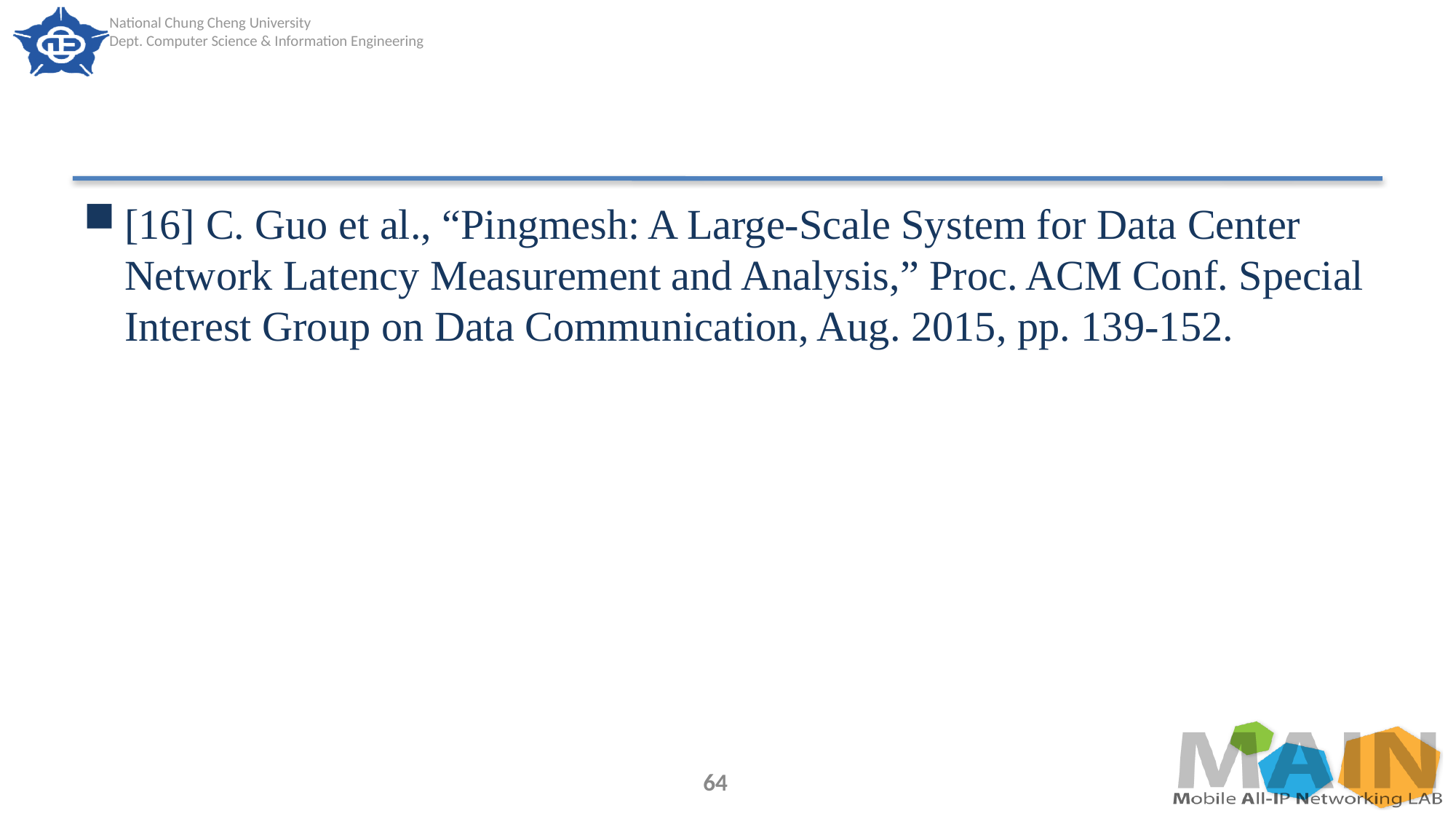

#
[16] C. Guo et al., “Pingmesh: A Large-Scale System for Data Center Network Latency Measurement and Analysis,” Proc. ACM Conf. Special Interest Group on Data Communication, Aug. 2015, pp. 139-152.

64